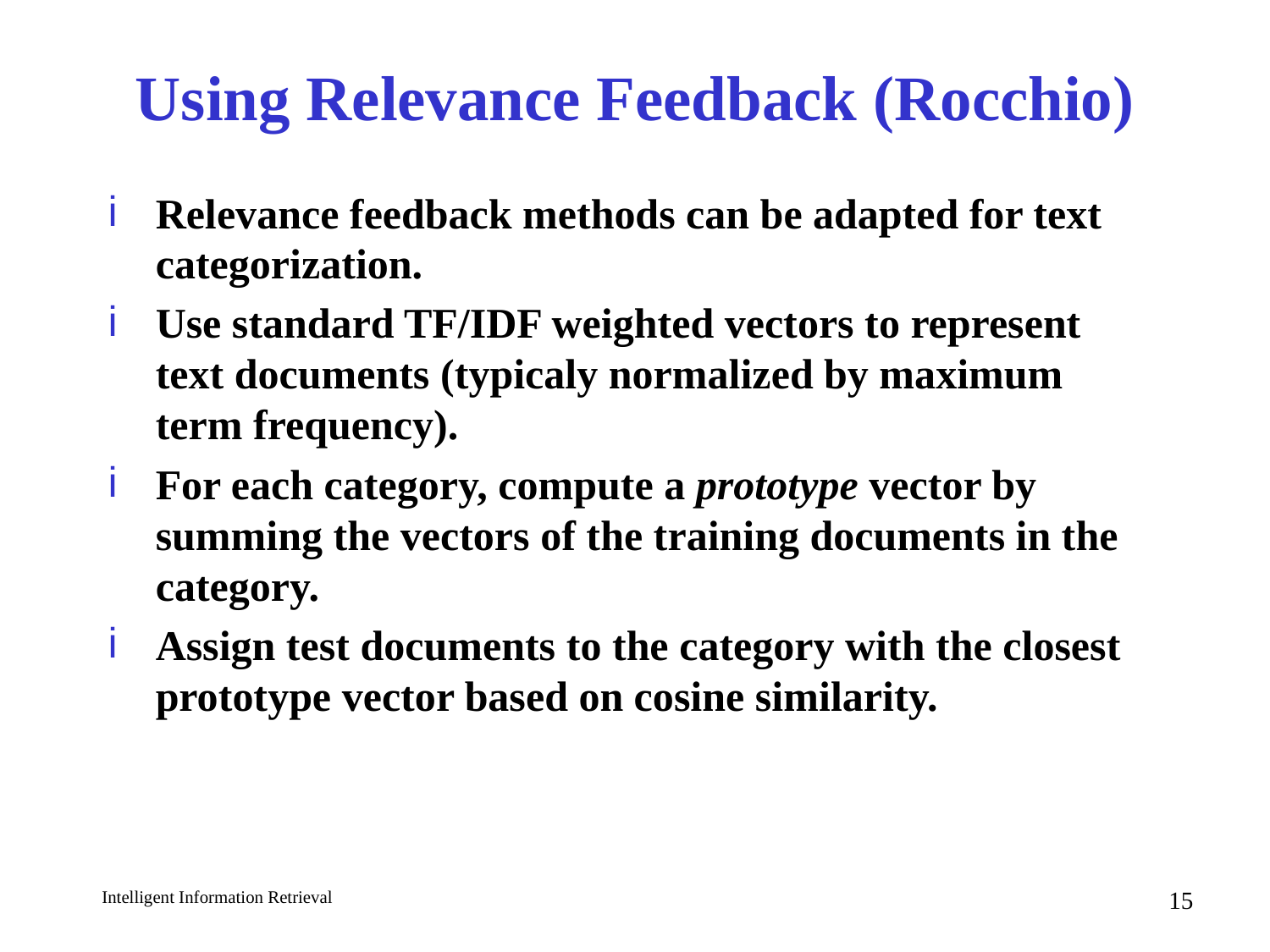

# Using Relevance Feedback (Rocchio)
Relevance feedback methods can be adapted for text categorization.
Use standard TF/IDF weighted vectors to represent text documents (typicaly normalized by maximum term frequency).
For each category, compute a prototype vector by summing the vectors of the training documents in the category.
Assign test documents to the category with the closest prototype vector based on cosine similarity.
15
Intelligent Information Retrieval